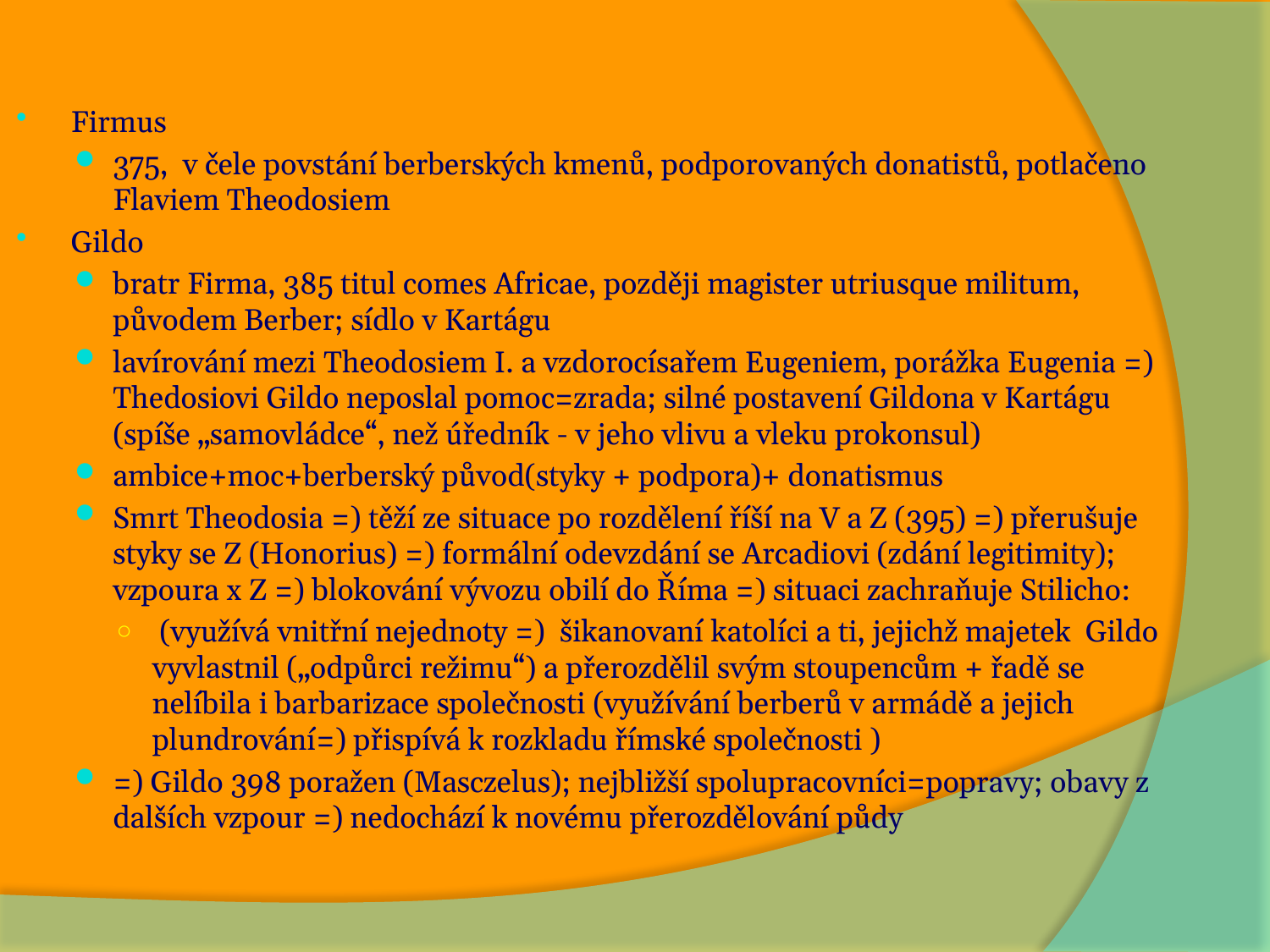

Firmus
375,  v čele povstání berberských kmenů, podporovaných donatistů, potlačeno Flaviem Theodosiem
Gildo
bratr Firma, 385 titul comes Africae, později magister utriusque militum, původem Berber; sídlo v Kartágu
lavírování mezi Theodosiem I. a vzdorocísařem Eugeniem, porážka Eugenia =) Thedosiovi Gildo neposlal pomoc=zrada; silné postavení Gildona v Kartágu (spíše „samovládce“, než úředník - v jeho vlivu a vleku prokonsul)
ambice+moc+berberský původ(styky + podpora)+ donatismus
Smrt Theodosia =) těží ze situace po rozdělení říší na V a Z (395) =) přerušuje styky se Z (Honorius) =) formální odevzdání se Arcadiovi (zdání legitimity); vzpoura x Z =) blokování vývozu obilí do Říma =) situaci zachraňuje Stilicho:
 (využívá vnitřní nejednoty =)  šikanovaní katolíci a ti, jejichž majetek  Gildo vyvlastnil („odpůrci režimu“) a přerozdělil svým stoupencům + řadě se nelíbila i barbarizace společnosti (využívání berberů v armádě a jejich plundrování=) přispívá k rozkladu římské společnosti )
=) Gildo 398 poražen (Masczelus); nejbližší spolupracovníci=popravy; obavy z dalších vzpour =) nedochází k novému přerozdělování půdy